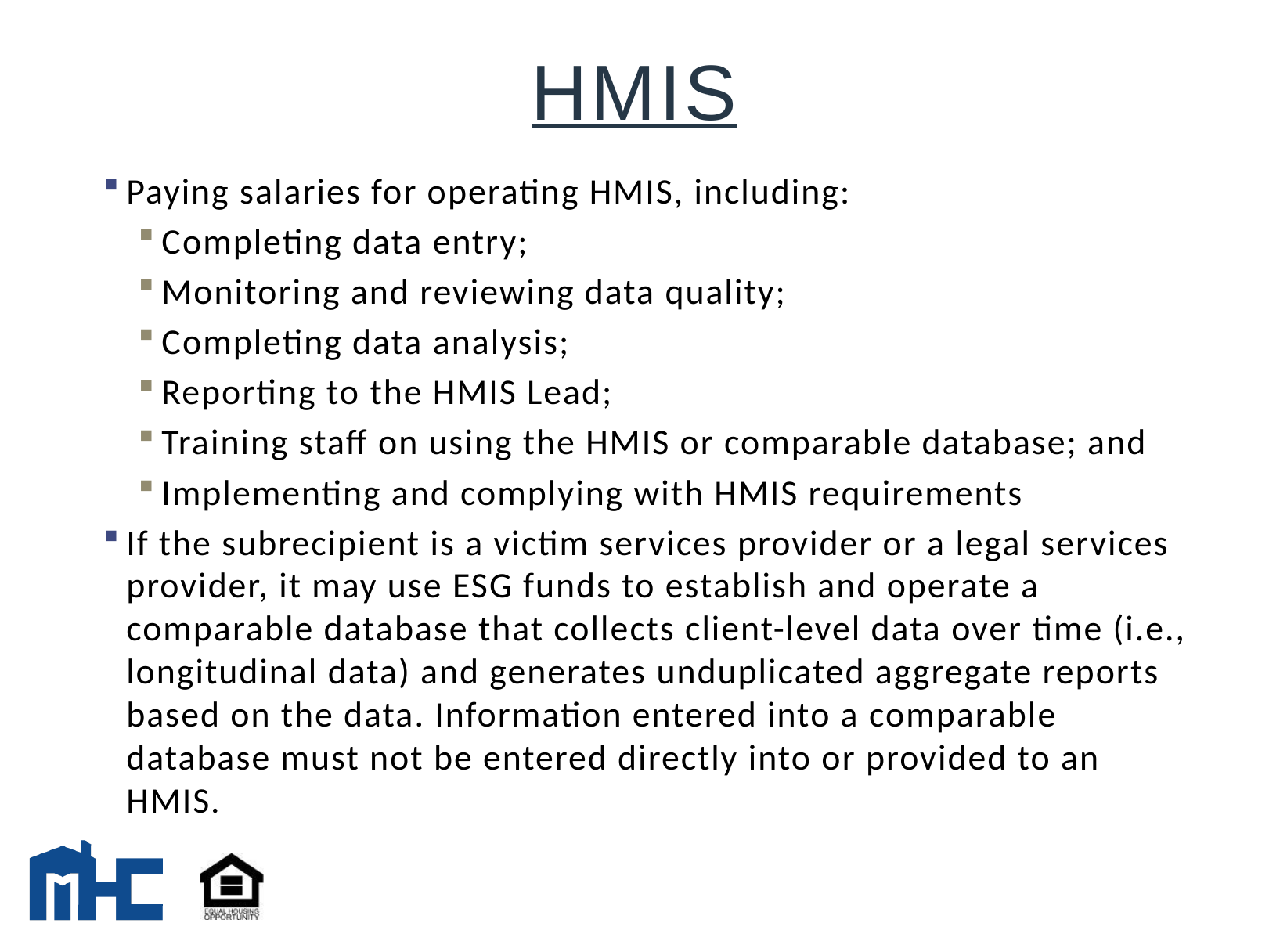

# HMIS
Paying salaries for operating HMIS, including:
Completing data entry;
Monitoring and reviewing data quality;
Completing data analysis;
Reporting to the HMIS Lead;
Training staff on using the HMIS or comparable database; and
Implementing and complying with HMIS requirements
If the subrecipient is a victim services provider or a legal services provider, it may use ESG funds to establish and operate a comparable database that collects client-level data over time (i.e., longitudinal data) and generates unduplicated aggregate reports based on the data. Information entered into a comparable database must not be entered directly into or provided to an HMIS.